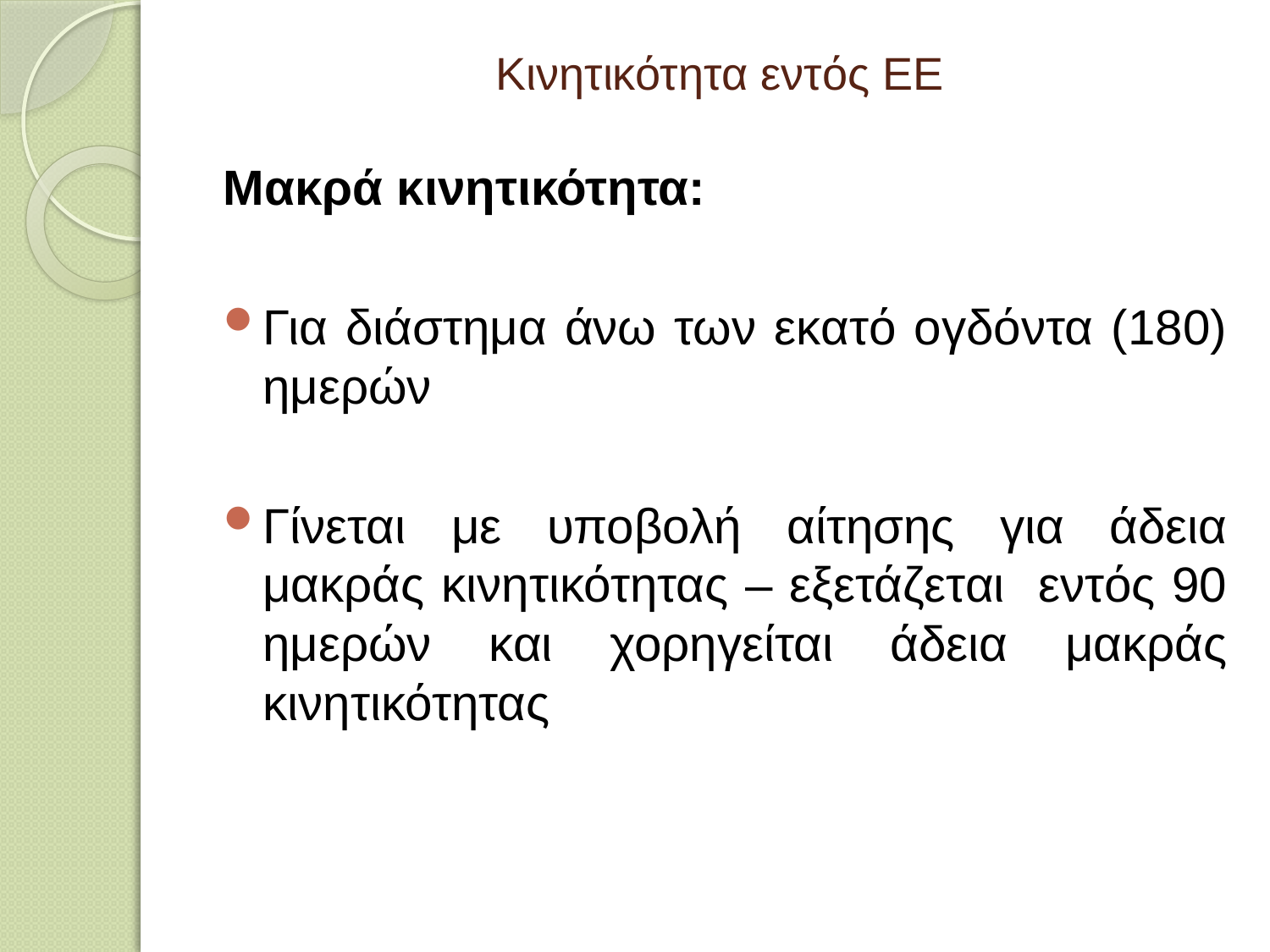

# Κινητικότητα εντός ΕΕ

Μακρά κινητικότητα:

Για διάστημα άνω των εκατό ογδόντα (180) ημερών

Γίνεται με υποβολή αίτησης για άδεια μακράς κινητικότητας – εξετάζεται  εντός 90 ημερών και χορηγείται άδεια μακράς κινητικότητας